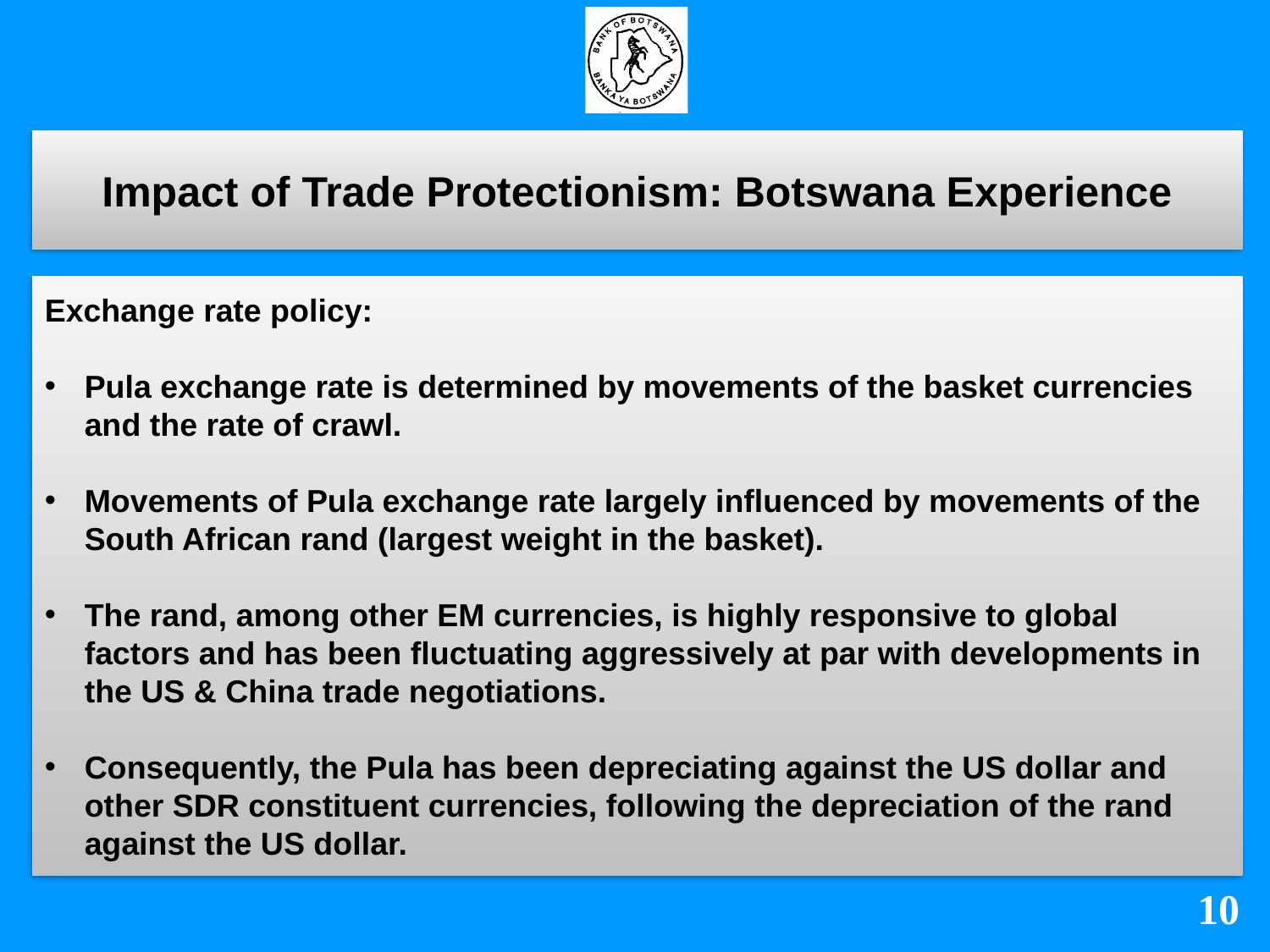

# Impact of Trade Protectionism: Botswana Experience
Exchange rate policy:

Pula exchange rate is determined by movements of the basket currencies and the rate of crawl.

Movements of Pula exchange rate largely influenced by movements of the South African rand (largest weight in the basket).

The rand, among other EM currencies, is highly responsive to global factors and has been fluctuating aggressively at par with developments in the US & China trade negotiations.

Consequently, the Pula has been depreciating against the US dollar and other SDR constituent currencies, following the depreciation of the rand against the US dollar.